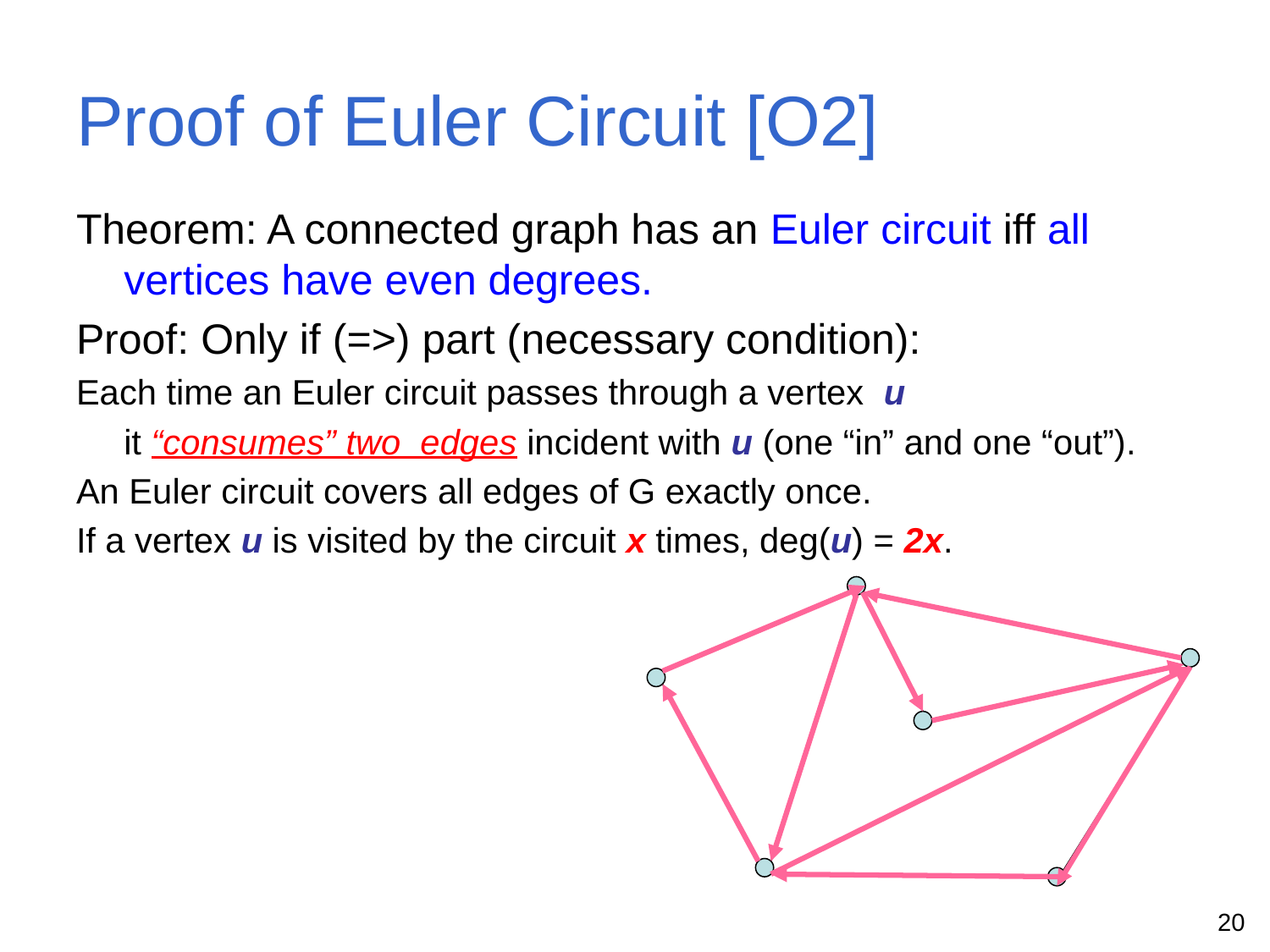

Proof of Euler Circuit [O2]
Theorem: A connected graph has an Euler circuit iff all vertices have even degrees.
Proof: Only if (=>) part (necessary condition):
Each time an Euler circuit passes through a vertex  u
	it “consumes” two  edges incident with u (one “in” and one “out”).
An Euler circuit covers all edges of G exactly once.
If a vertex u is visited by the circuit x times, deg(u) = 2x.